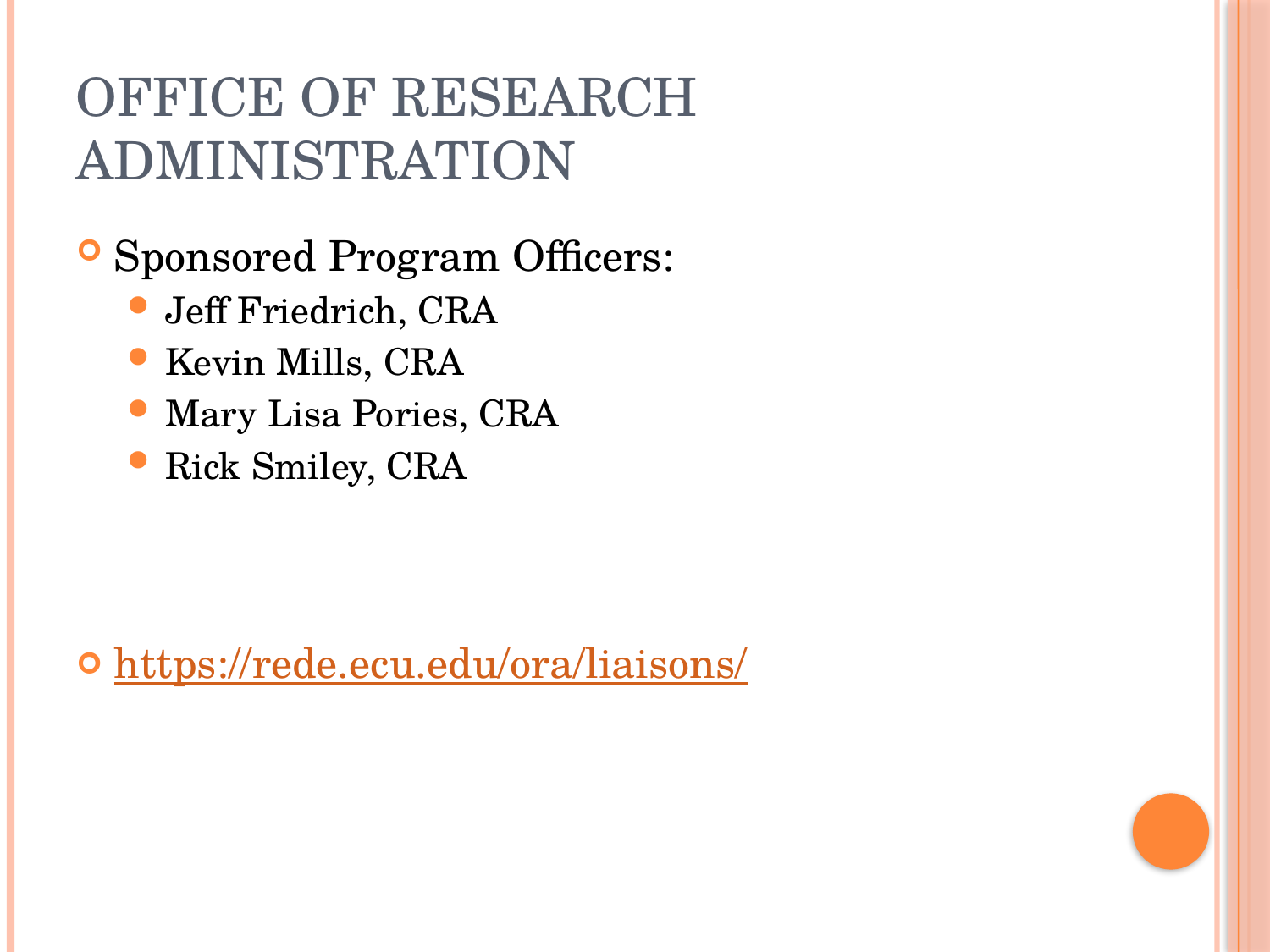

# Office of Research Administration
Sponsored Program Officers:
Jeff Friedrich, CRA
Kevin Mills, CRA
Mary Lisa Pories, CRA
Rick Smiley, CRA

https://rede.ecu.edu/ora/liaisons/